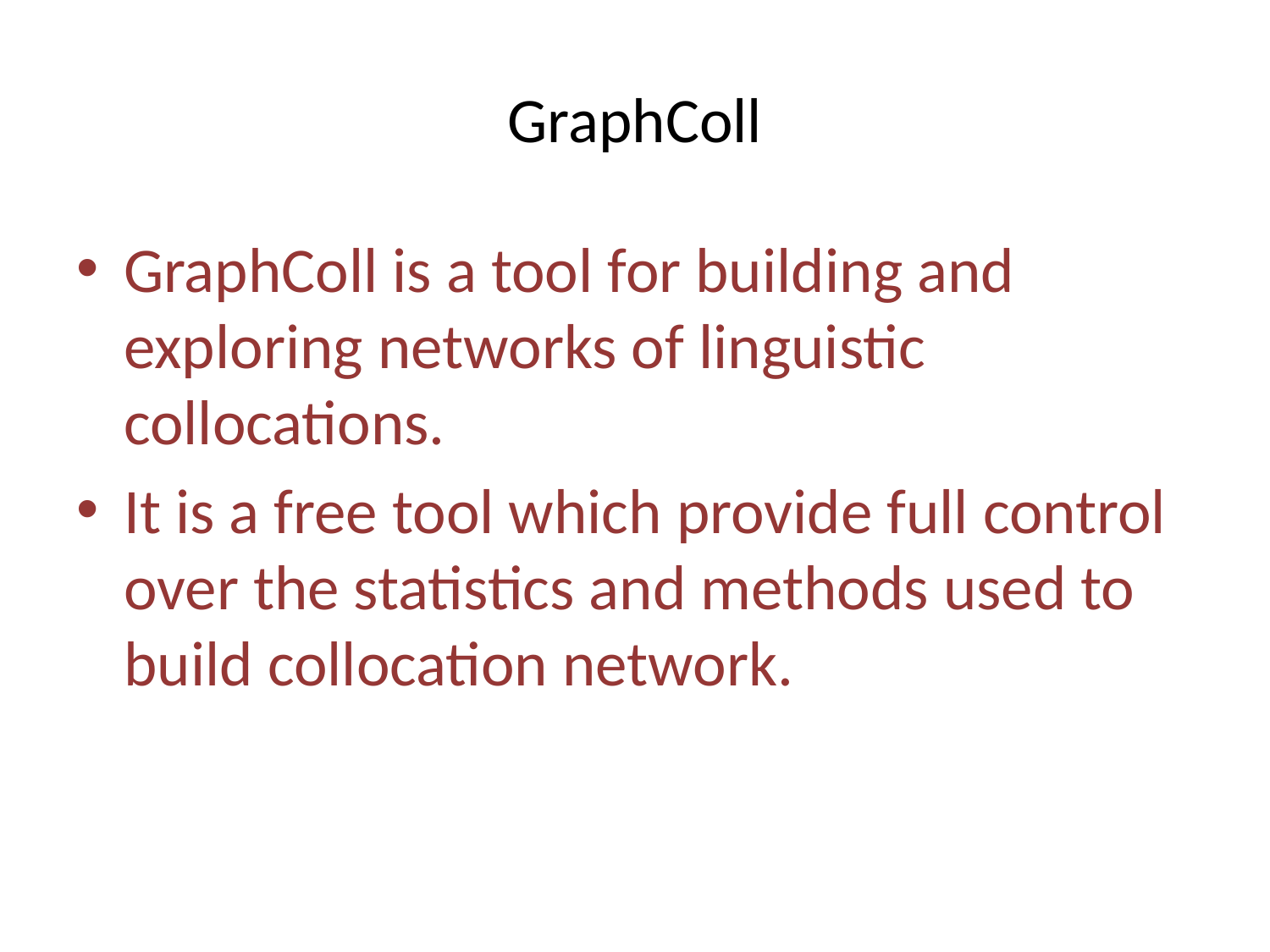

# GraphColl
GraphColl is a tool for building and exploring networks of linguistic collocations.
It is a free tool which provide full control over the statistics and methods used to build collocation network.